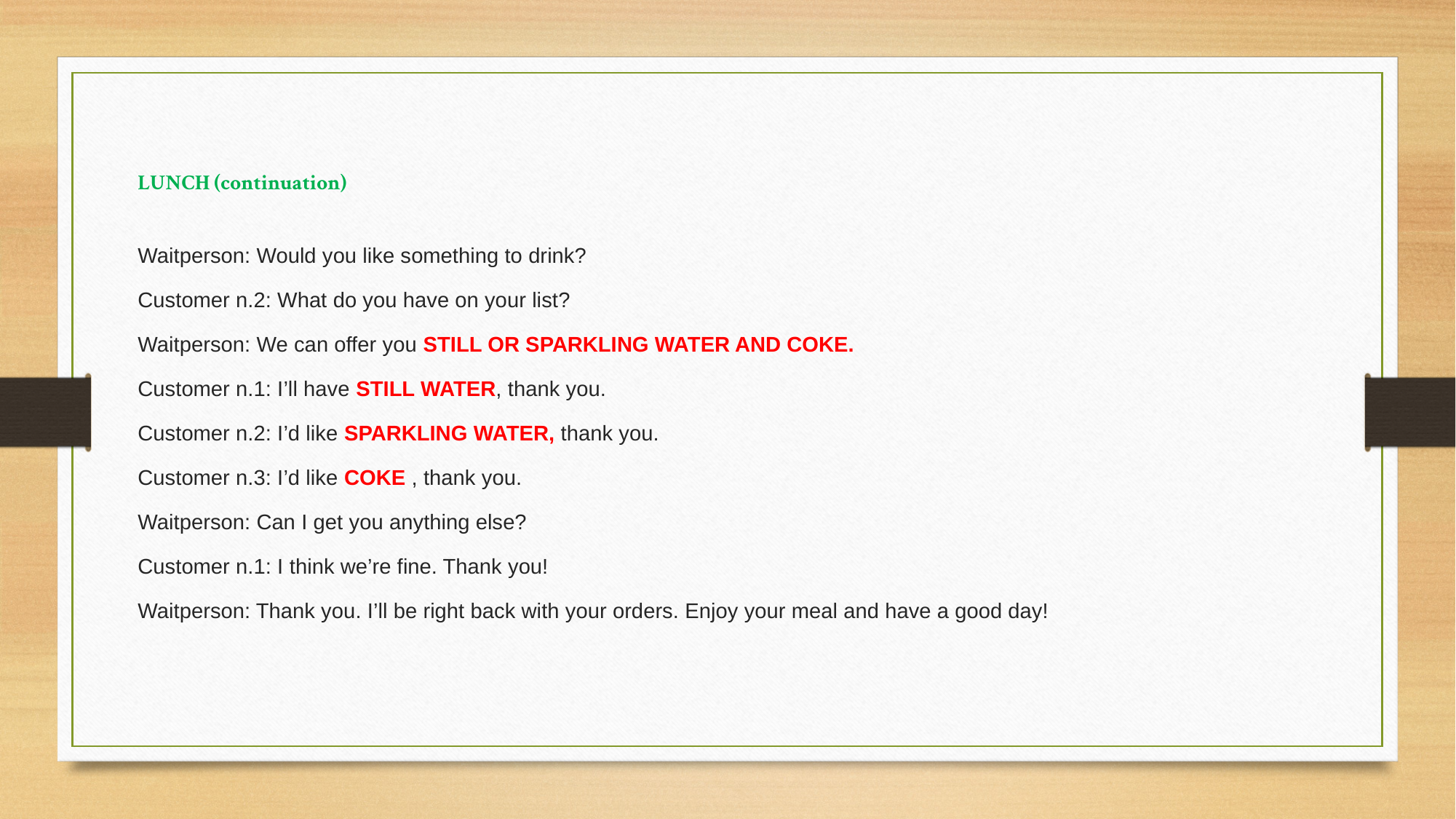

LUNCH (continuation)
Waitperson: Would you like something to drink?
Customer n.2: What do you have on your list?
Waitperson: We can offer you STILL OR SPARKLING WATER AND COKE.
Customer n.1: I’ll have STILL WATER, thank you.
Customer n.2: I’d like SPARKLING WATER, thank you.
Customer n.3: I’d like COKE , thank you.
Waitperson: Can I get you anything else?
Customer n.1: I think we’re fine. Thank you!
Waitperson: Thank you. I’ll be right back with your orders. Enjoy your meal and have a good day!